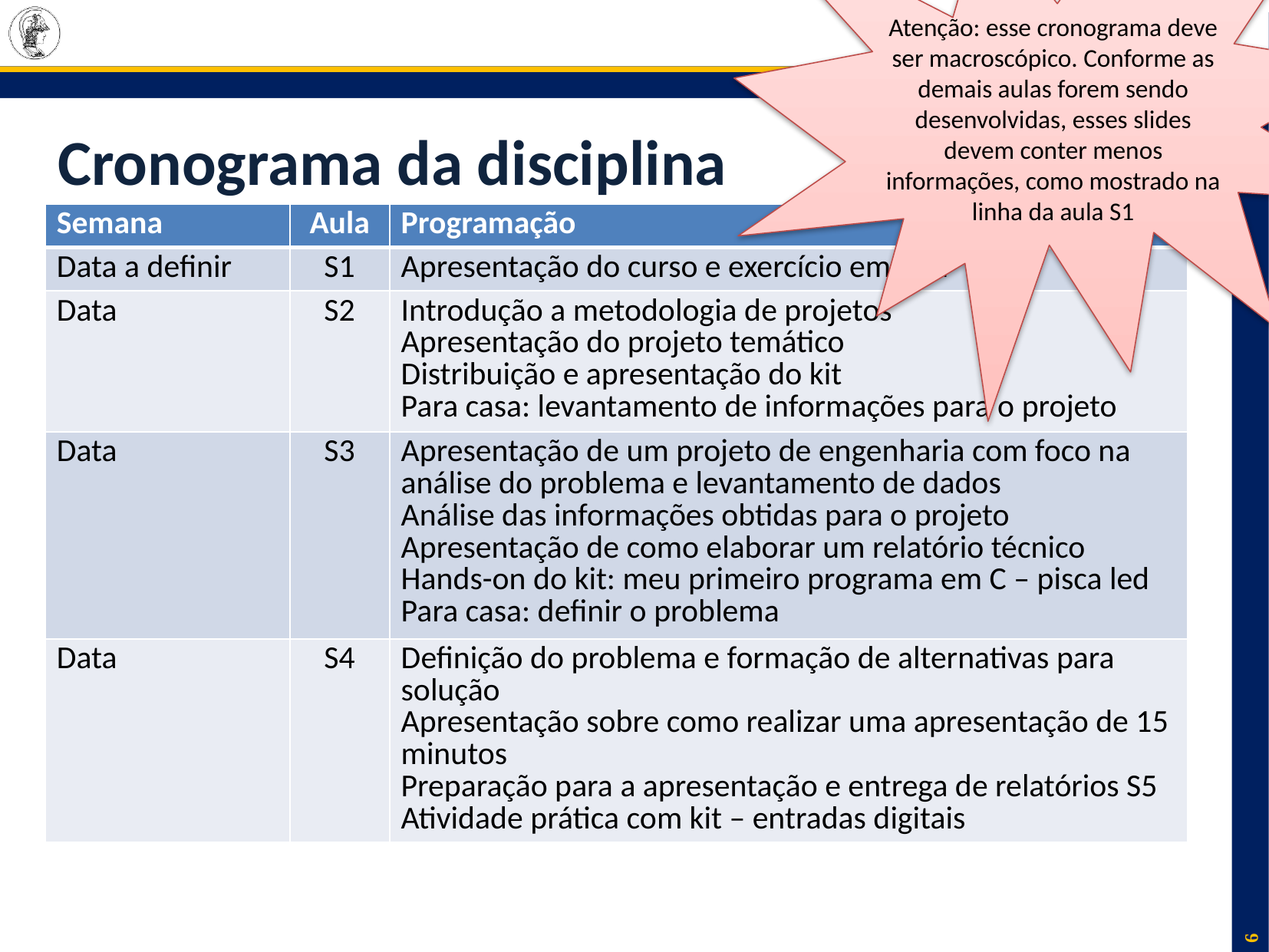

Atenção: esse cronograma deve ser macroscópico. Conforme as demais aulas forem sendo desenvolvidas, esses slides devem conter menos informações, como mostrado na linha da aula S1
# Cronograma da disciplina
| Semana | Aula | Programação |
| --- | --- | --- |
| Data a definir | S1 | Apresentação do curso e exercício em sala |
| Data | S2 | Introdução a metodologia de projetos Apresentação do projeto temático Distribuição e apresentação do kit Para casa: levantamento de informações para o projeto |
| Data | S3 | Apresentação de um projeto de engenharia com foco na análise do problema e levantamento de dados Análise das informações obtidas para o projeto Apresentação de como elaborar um relatório técnico Hands-on do kit: meu primeiro programa em C – pisca led Para casa: definir o problema |
| Data | S4 | Definição do problema e formação de alternativas para solução Apresentação sobre como realizar uma apresentação de 15 minutos Preparação para a apresentação e entrega de relatórios S5 Atividade prática com kit – entradas digitais |